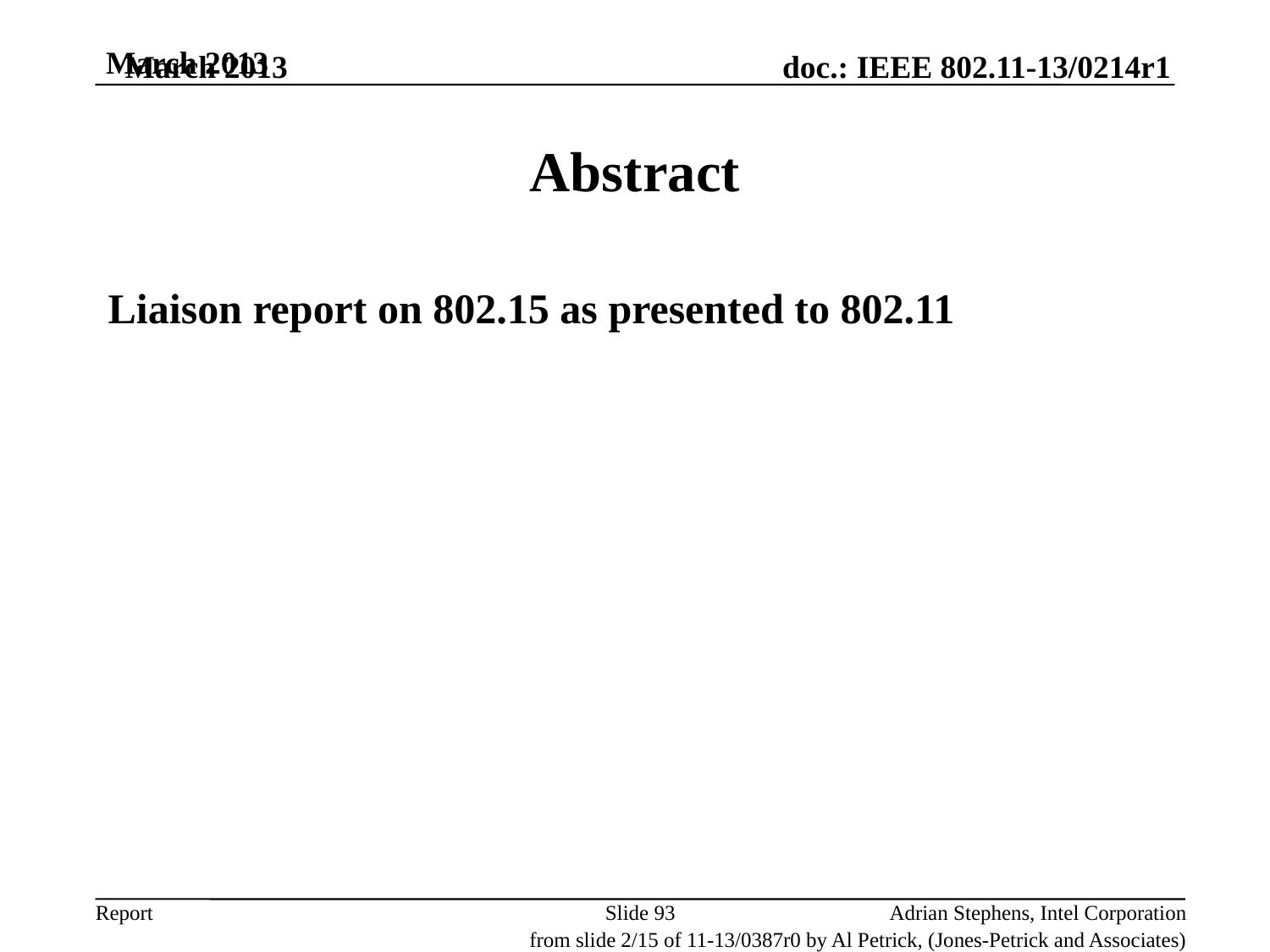

March 2013
March 2013
# Abstract
Liaison report on 802.15 as presented to 802.11
Slide 93
Adrian Stephens, Intel Corporation
from slide 2/15 of 11-13/0387r0 by Al Petrick, (Jones-Petrick and Associates)